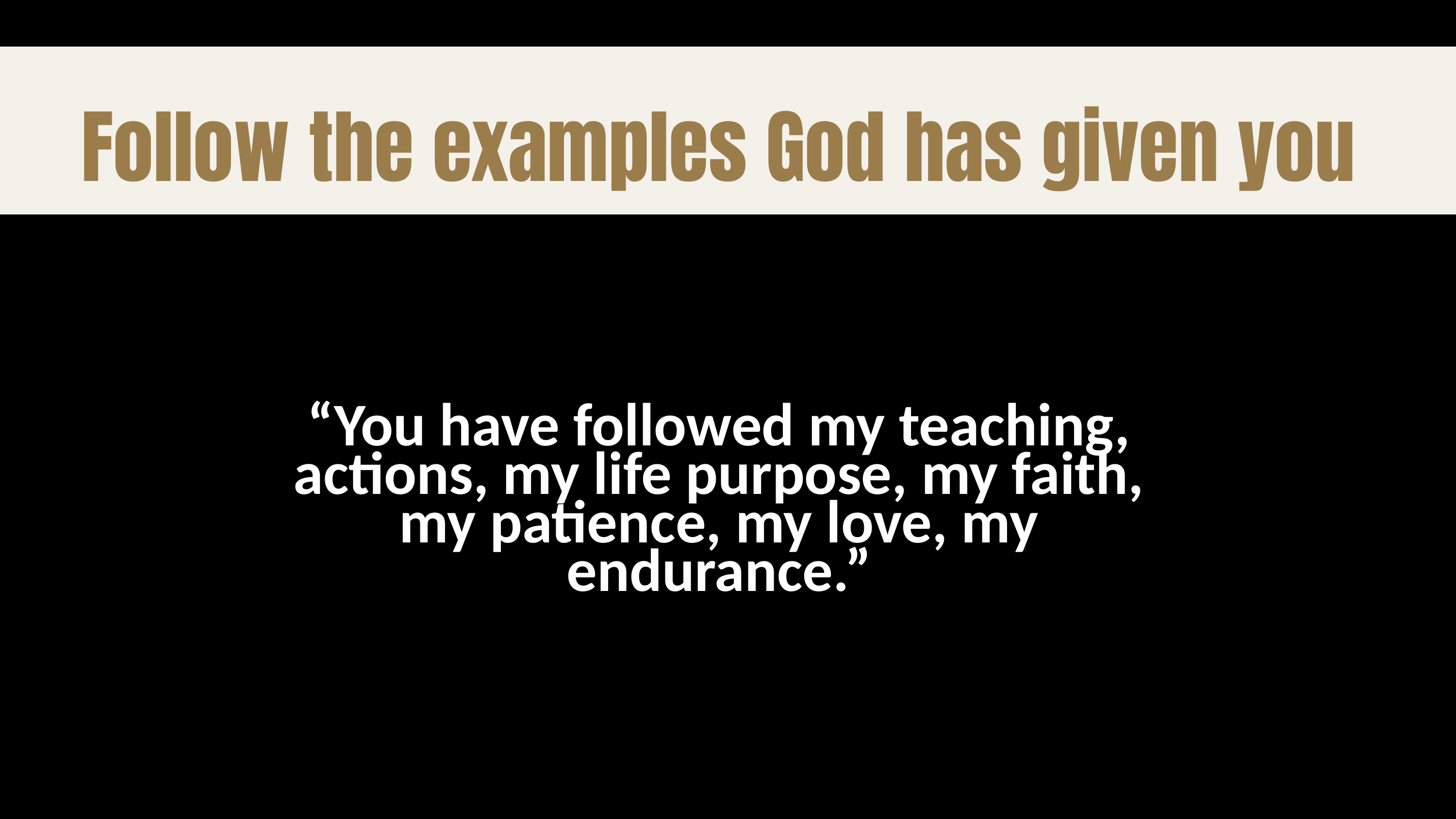

Follow the examples God has given you
“You have followed my teaching, actions, my life purpose, my faith, my patience, my love, my endurance.”